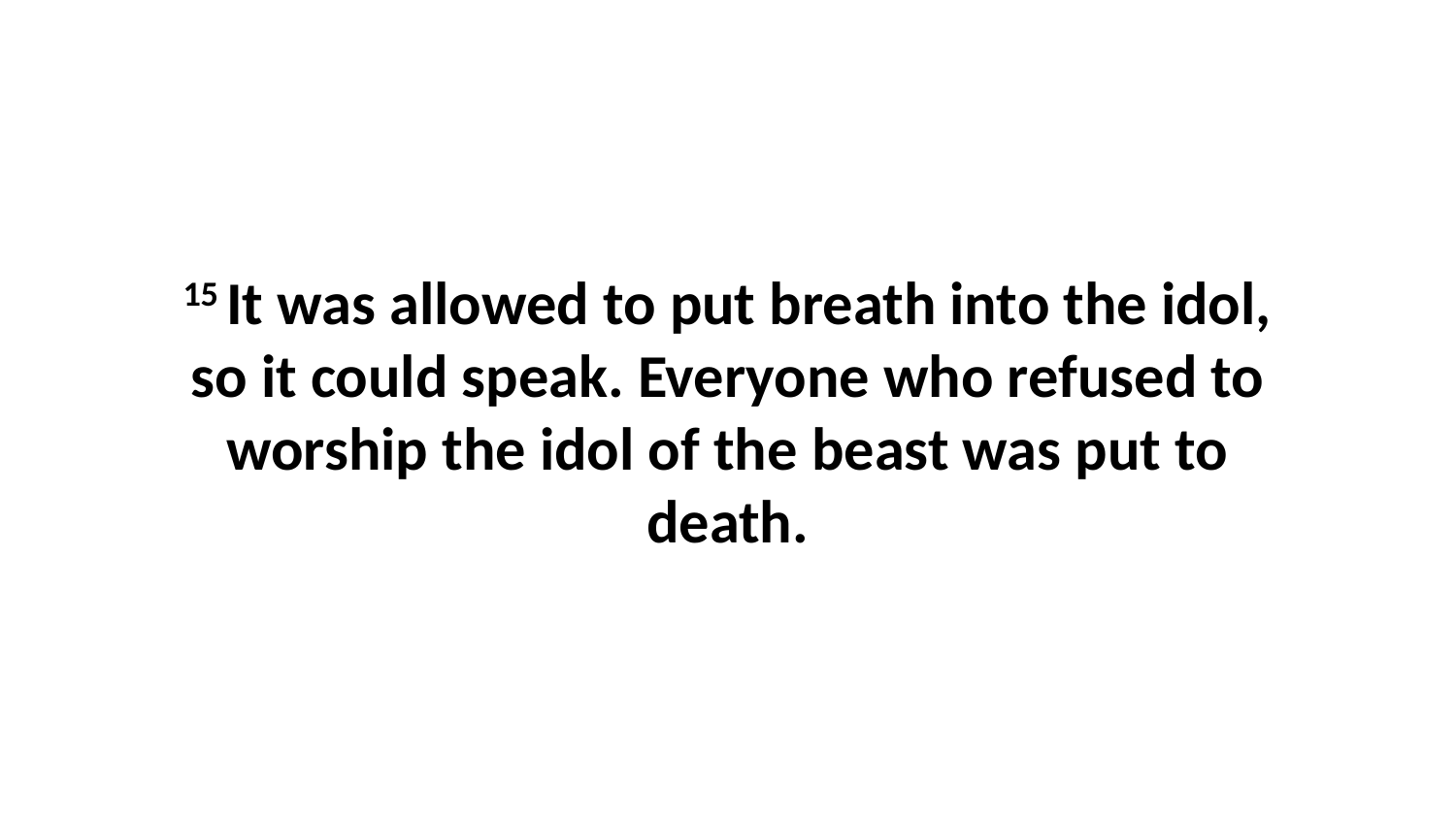

15 It was allowed to put breath into the idol, so it could speak. Everyone who refused to worship the idol of the beast was put to death.